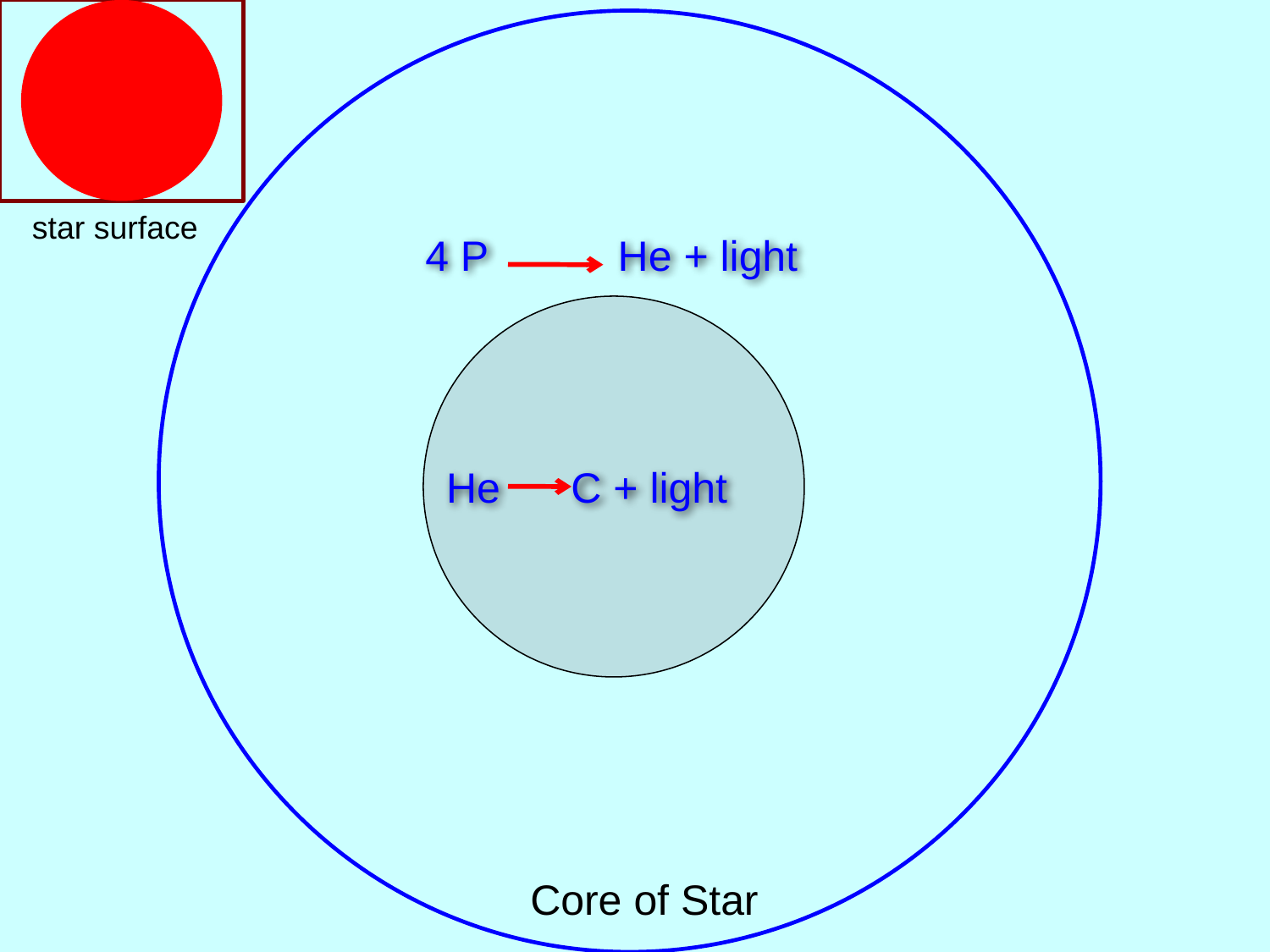

star surface
4 P           He + light

He      C + light

Core of Star